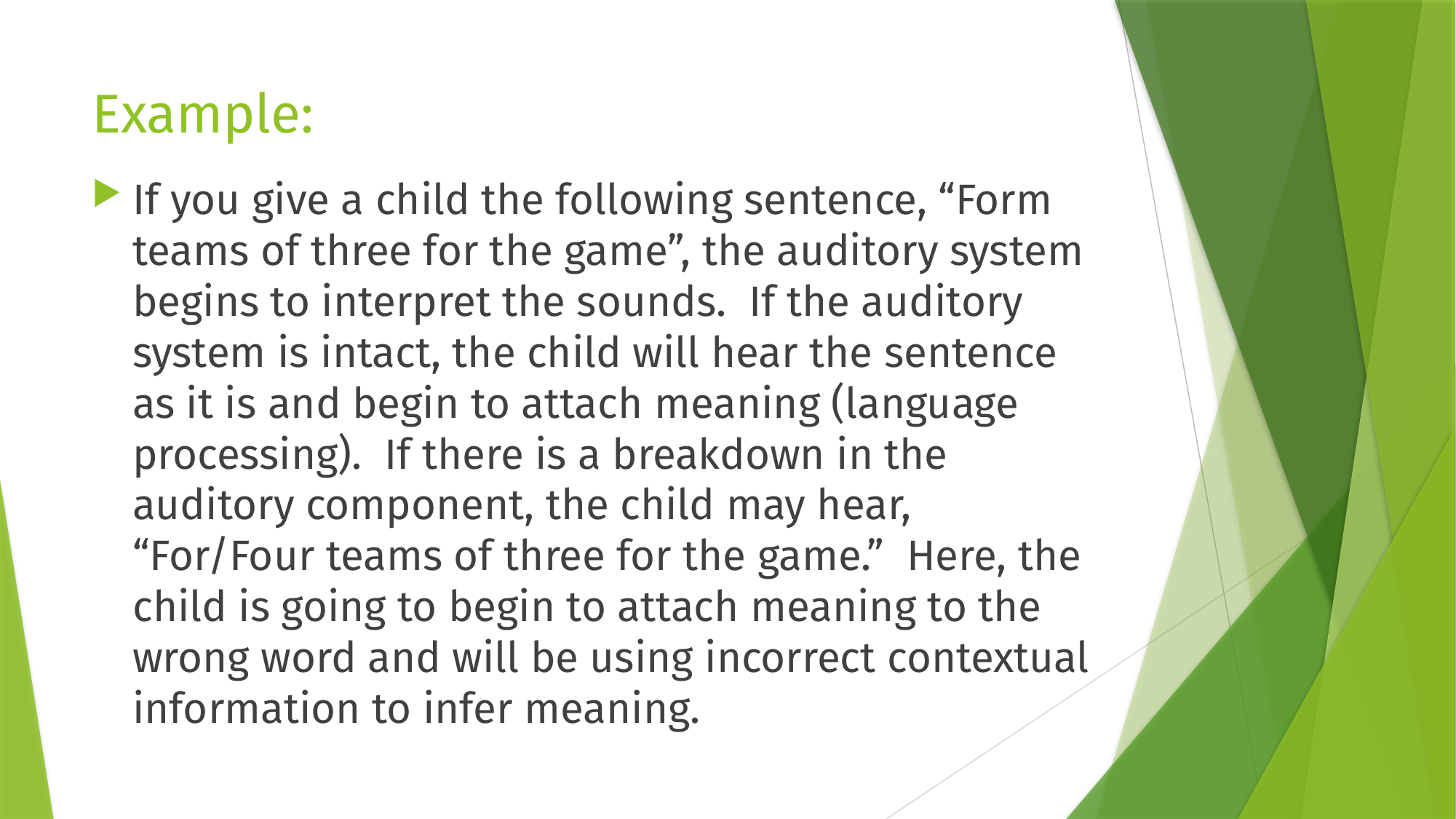

# Example:
If you give a child the following sentence, “Form teams of three for the game”, the auditory system begins to interpret the sounds.  If the auditory system is intact, the child will hear the sentence as it is and begin to attach meaning (language processing).  If there is a breakdown in the auditory component, the child may hear, “For/Four teams of three for the game.”  Here, the child is going to begin to attach meaning to the wrong word and will be using incorrect contextual information to infer meaning.